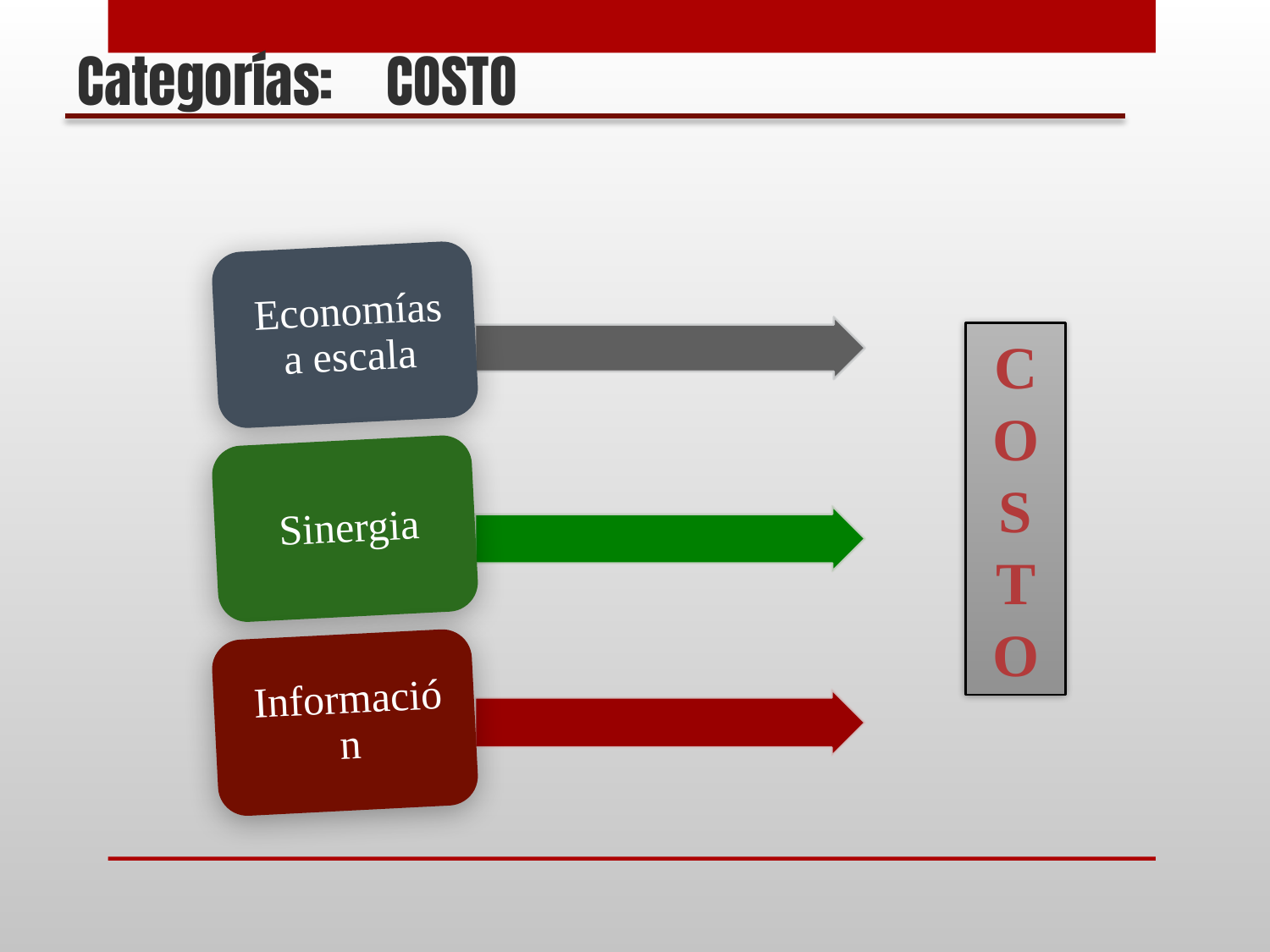

Categorías:    COSTO
Economías a escala
Sinergia
Información
C
O
S
T
O